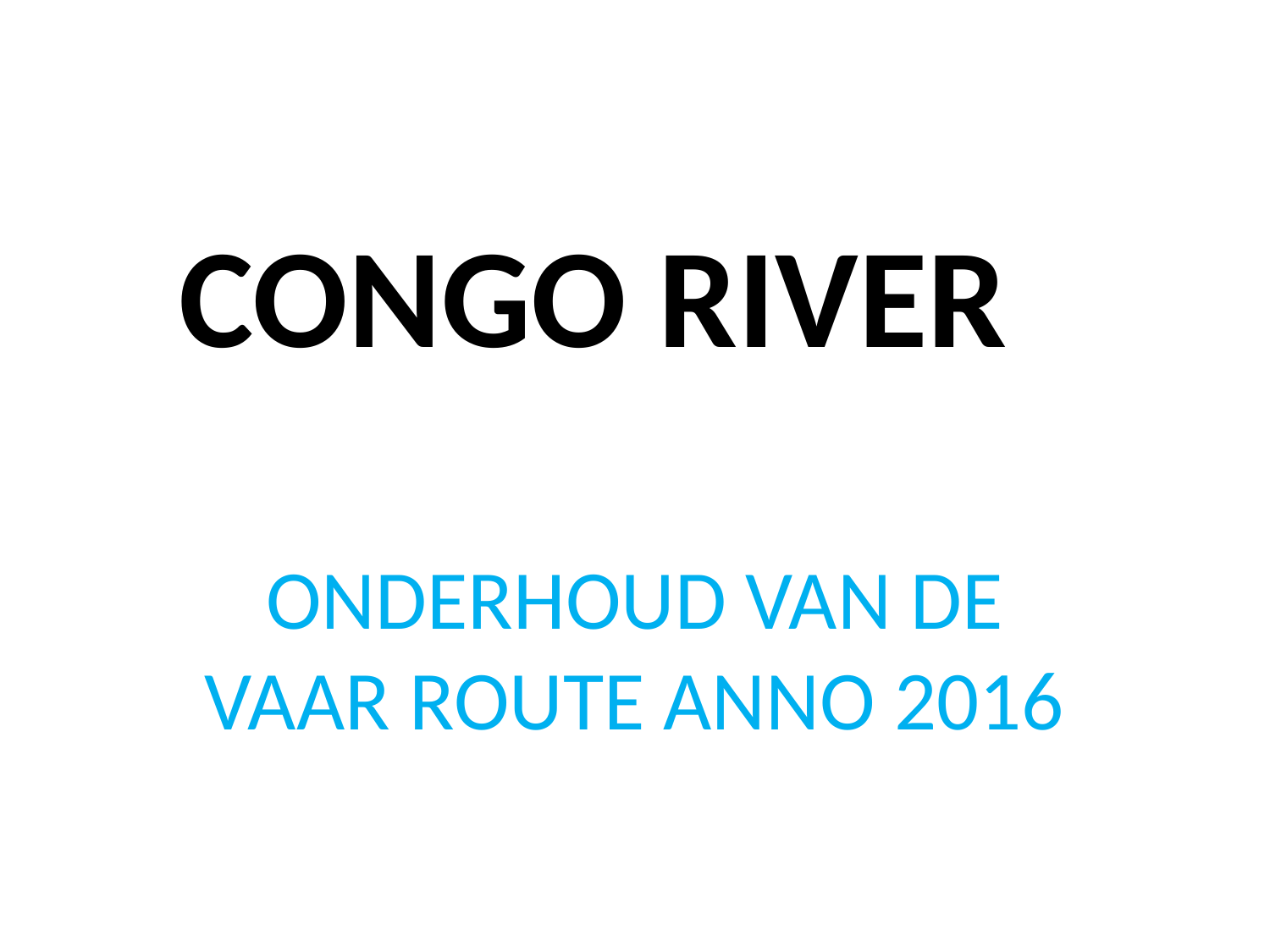

# CONGO RIVER
ONDERHOUD VAN DE VAAR ROUTE ANNO 2016